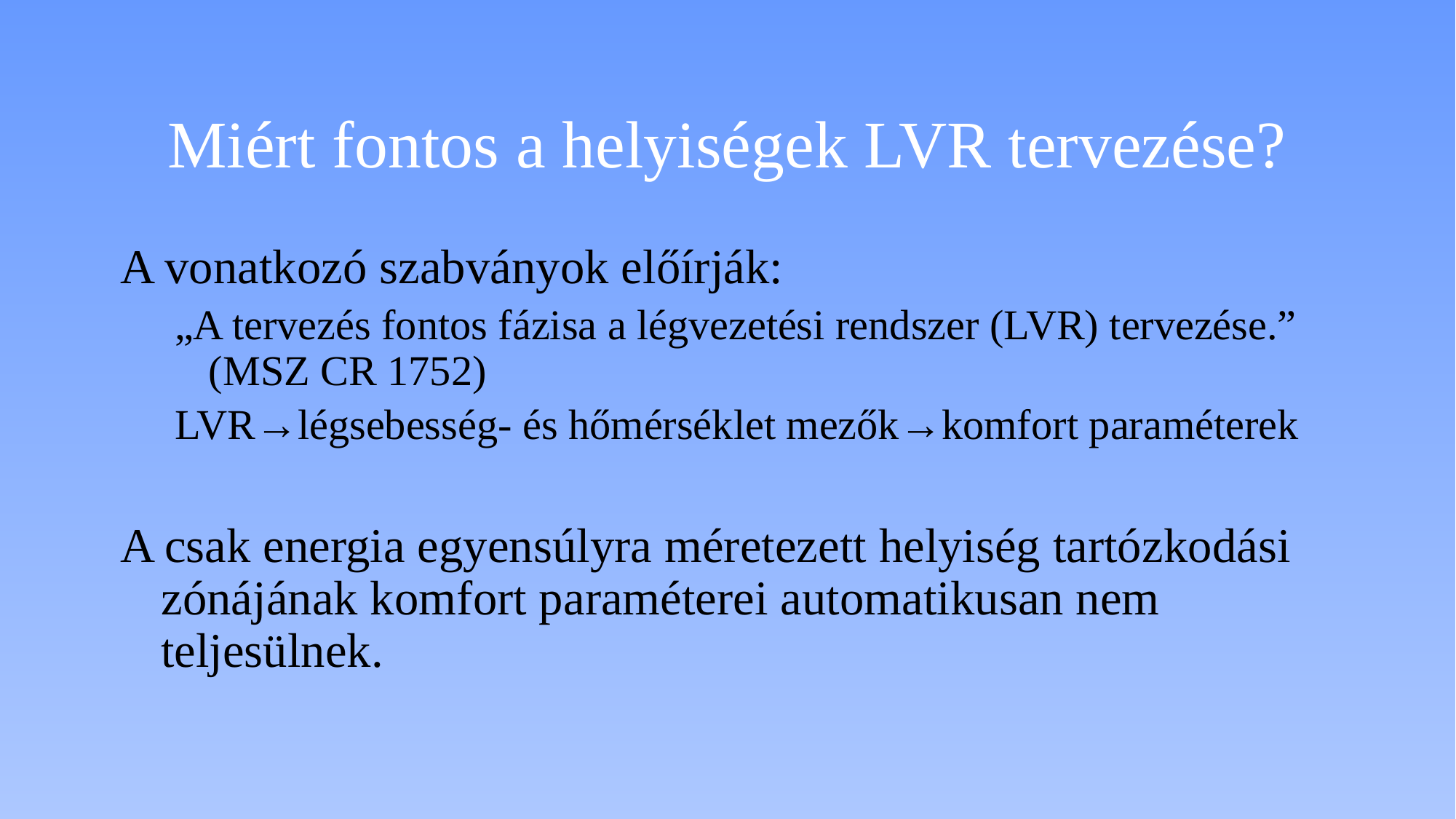

# Miért fontos a helyiségek LVR tervezése?
A vonatkozó szabványok előírják:
„A tervezés fontos fázisa a légvezetési rendszer (LVR) tervezése.” (MSZ CR 1752)
LVR→légsebesség- és hőmérséklet mezők→komfort paraméterek

A csak energia egyensúlyra méretezett helyiség tartózkodási zónájának komfort paraméterei automatikusan nem teljesülnek.